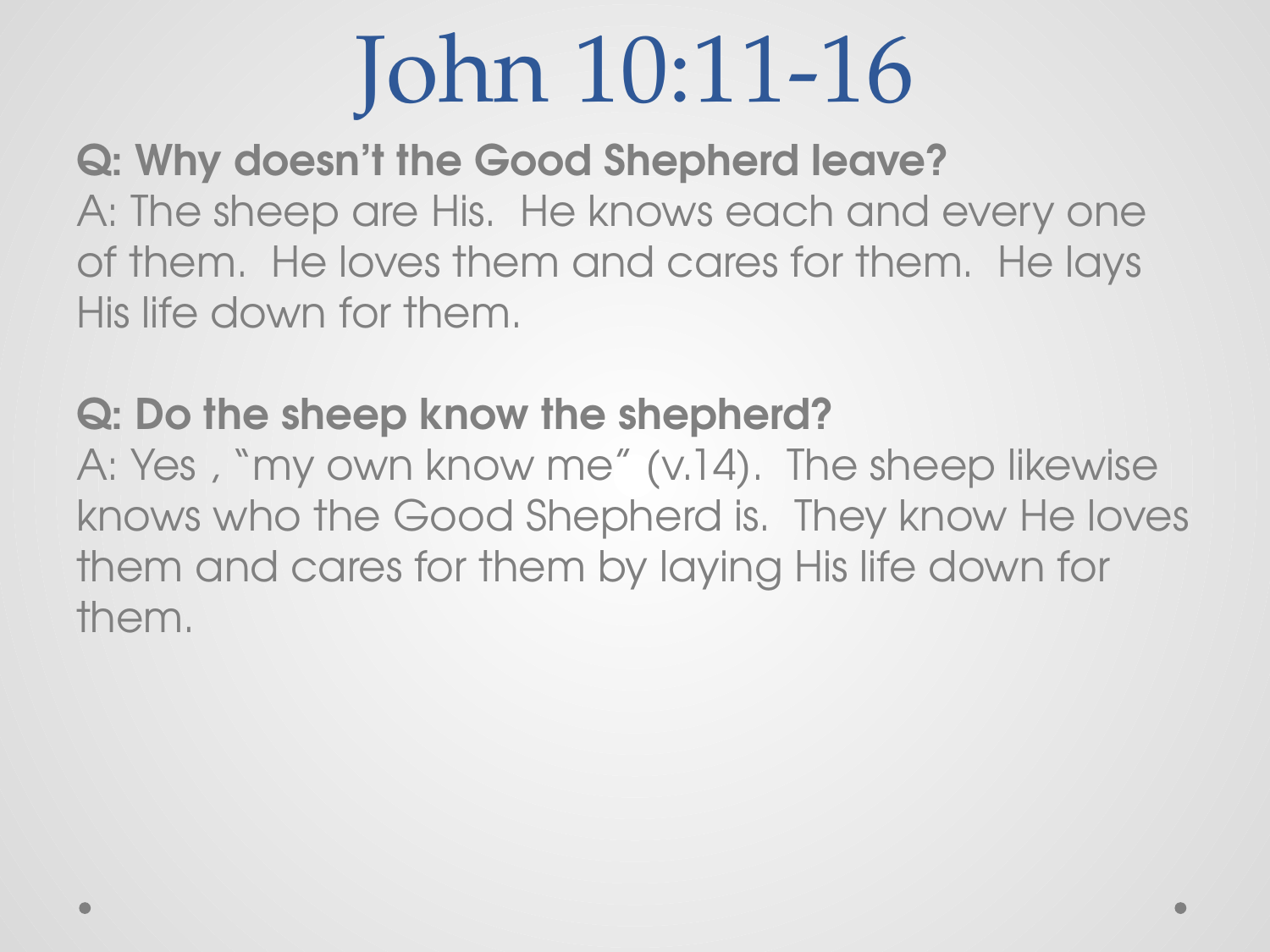

# John 10:11-16
Q: Why doesn’t the Good Shepherd leave?
A: The sheep are His.  He knows each and every one of them.  He loves them and cares for them.  He lays His life down for them.

Q: Do the sheep know the shepherd?
A: Yes , “my own know me” (v.14).  The sheep likewise knows who the Good Shepherd is.  They know He loves them and cares for them by laying His life down for them.